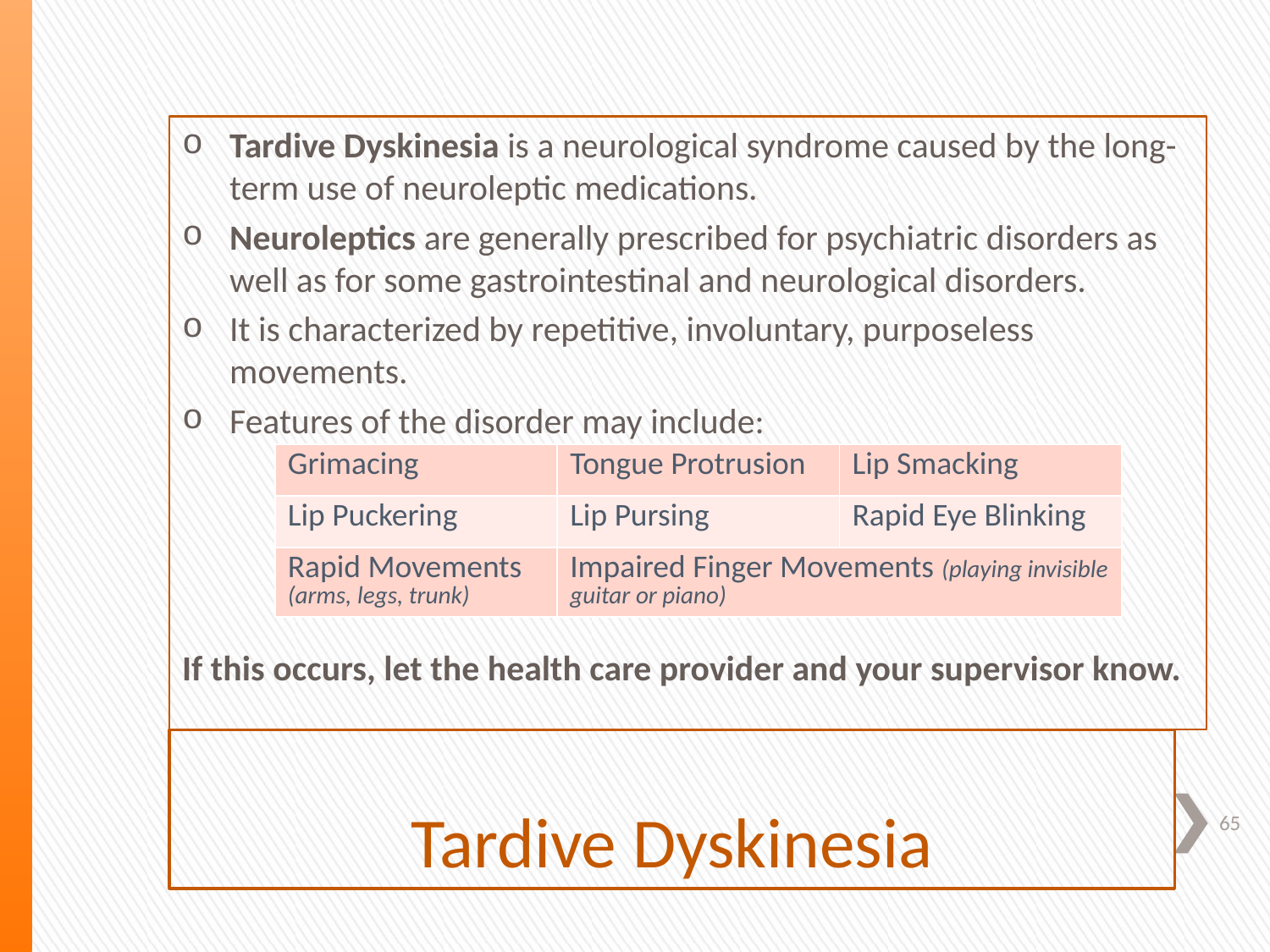

Tardive Dyskinesia is a neurological syndrome caused by the long-term use of neuroleptic medications.
Neuroleptics are generally prescribed for psychiatric disorders as well as for some gastrointestinal and neurological disorders.
It is characterized by repetitive, involuntary, purposeless movements.
Features of the disorder may include:

If this occurs, let the health care provider and your supervisor know.
| Grimacing | Tongue Protrusion | Lip Smacking |
| --- | --- | --- |
| Lip Puckering | Lip Pursing | Rapid Eye Blinking |
| Rapid Movements (arms, legs, trunk) | Impaired Finger Movements (playing invisible guitar or piano) |  |
# Tardive Dyskinesia
65